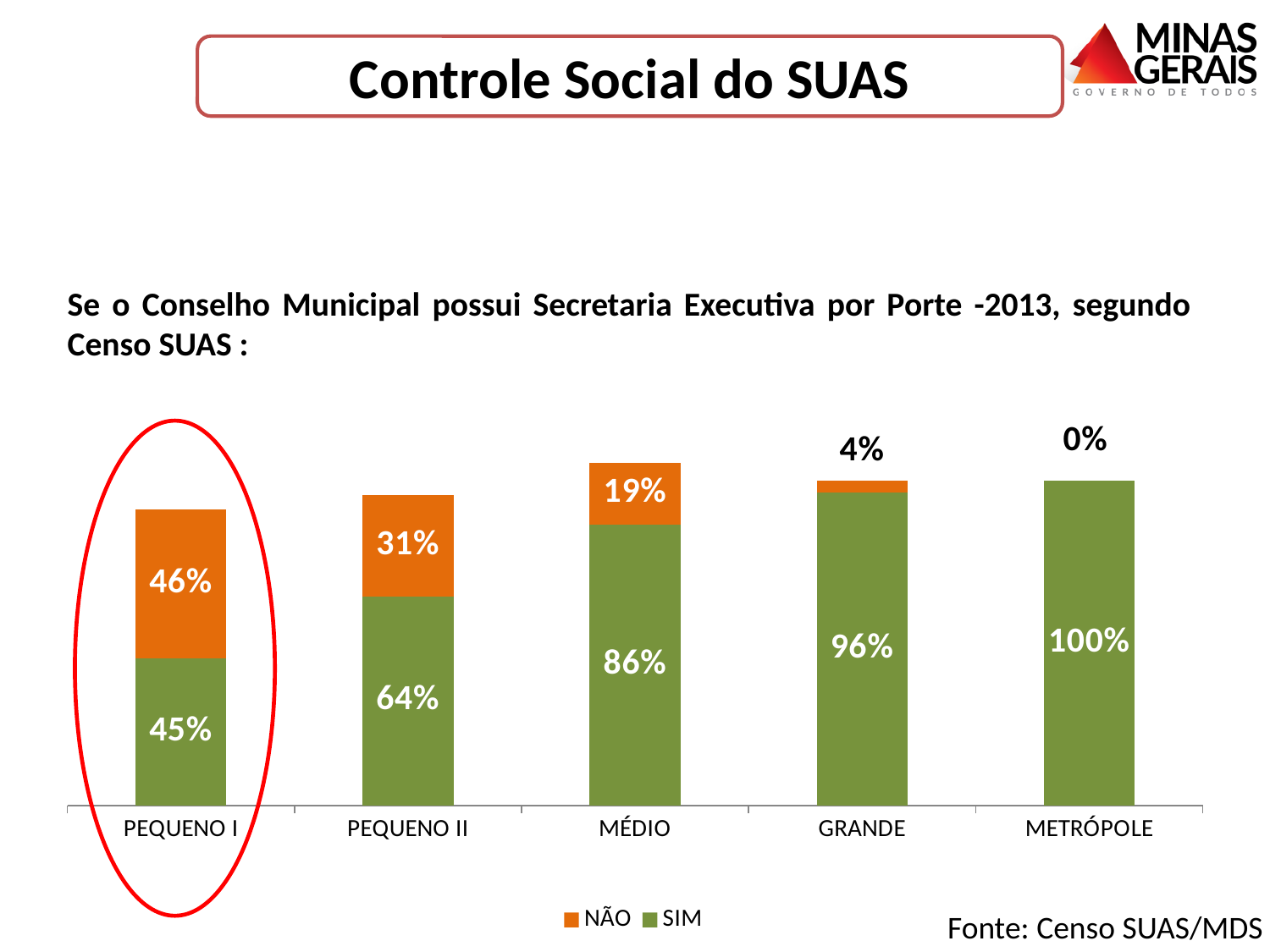

Controle Social do SUAS
Se o Conselho Municipal possui Secretaria Executiva por Porte -2013, segundo Censo SUAS :

### Chart

| Category | SIM | NÃO |
|---|---|---|
| PEQUENO I | 0.4533333333333333 | 0.4577777777777778 |
| PEQUENO II | 0.6428571428571429 | 0.3125 |
| MÉDIO | 0.8648648648648649 | 0.1891891891891892 |
| GRANDE | 0.9642857142857143 | 0.03571428571428571 |
| METRÓPOLE | 1.0 | 0.0 |
Fonte: Censo SUAS/MDS